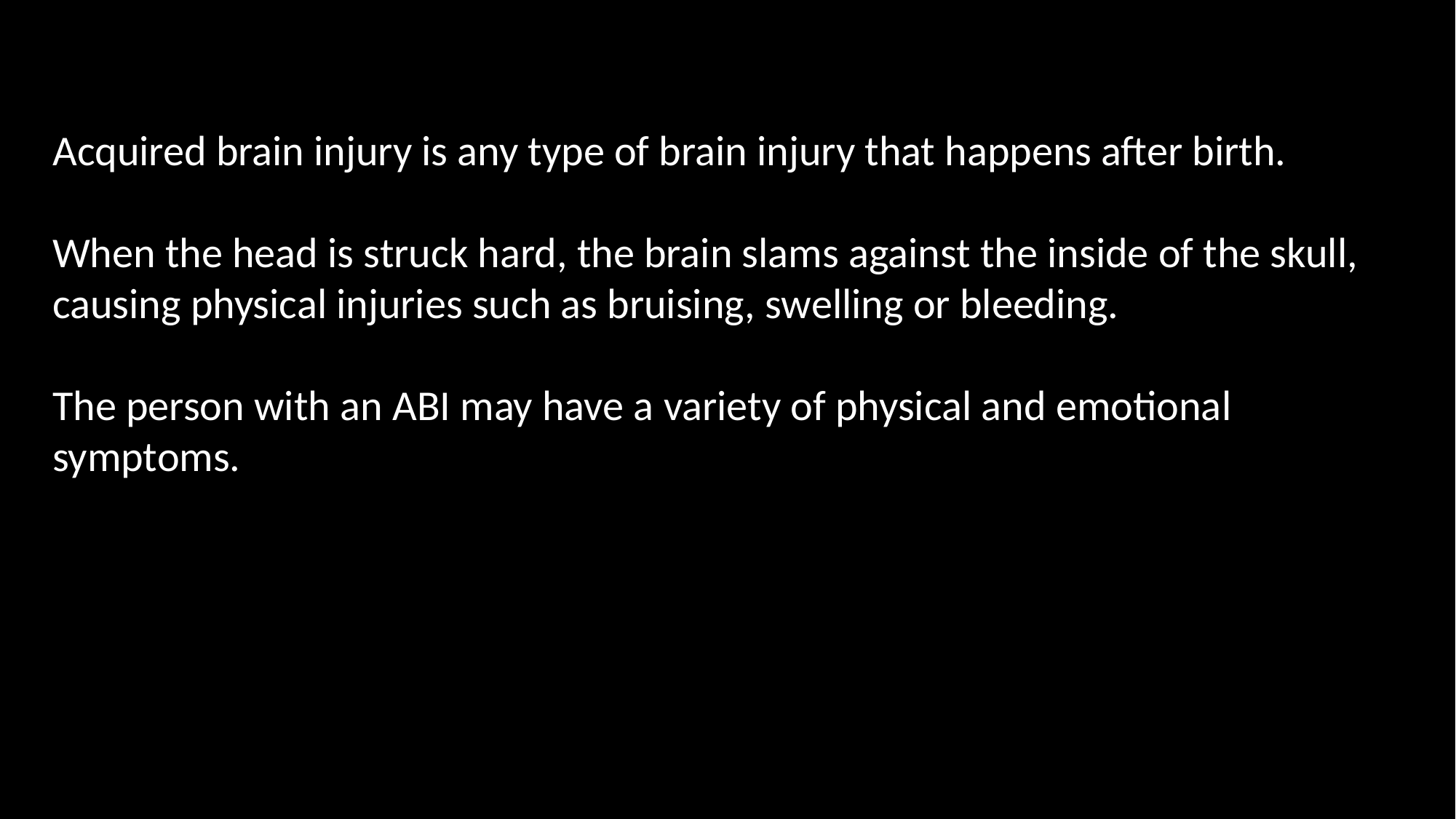

Acquired brain injury is any type of brain injury that happens after birth.

When the head is struck hard, the brain slams against the inside of the skull, causing physical injuries such as bruising, swelling or bleeding.

The person with an ABI may have a variety of physical and emotional symptoms.